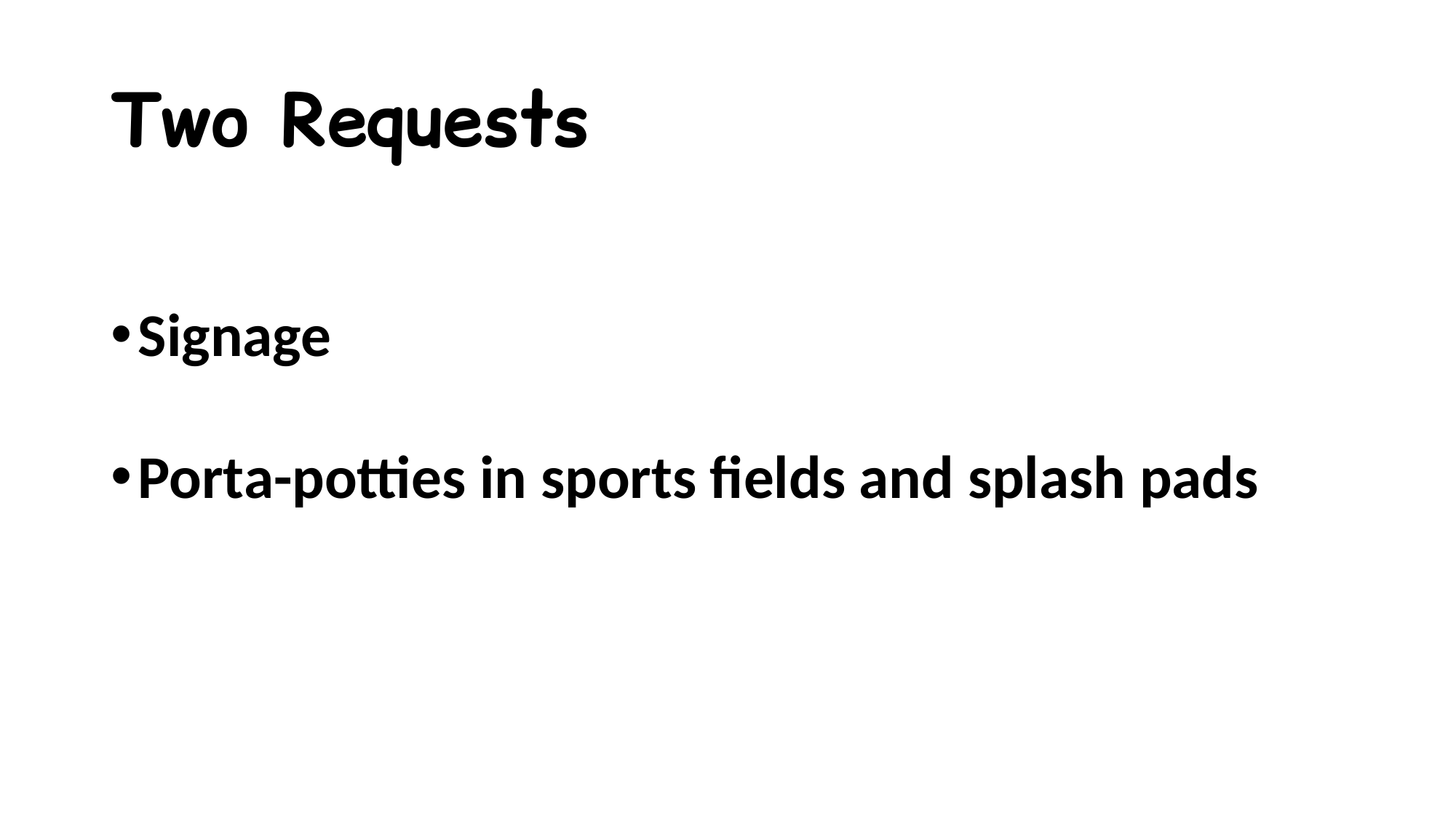

# Two Requests

Signage

Porta-potties in sports fields and splash pads